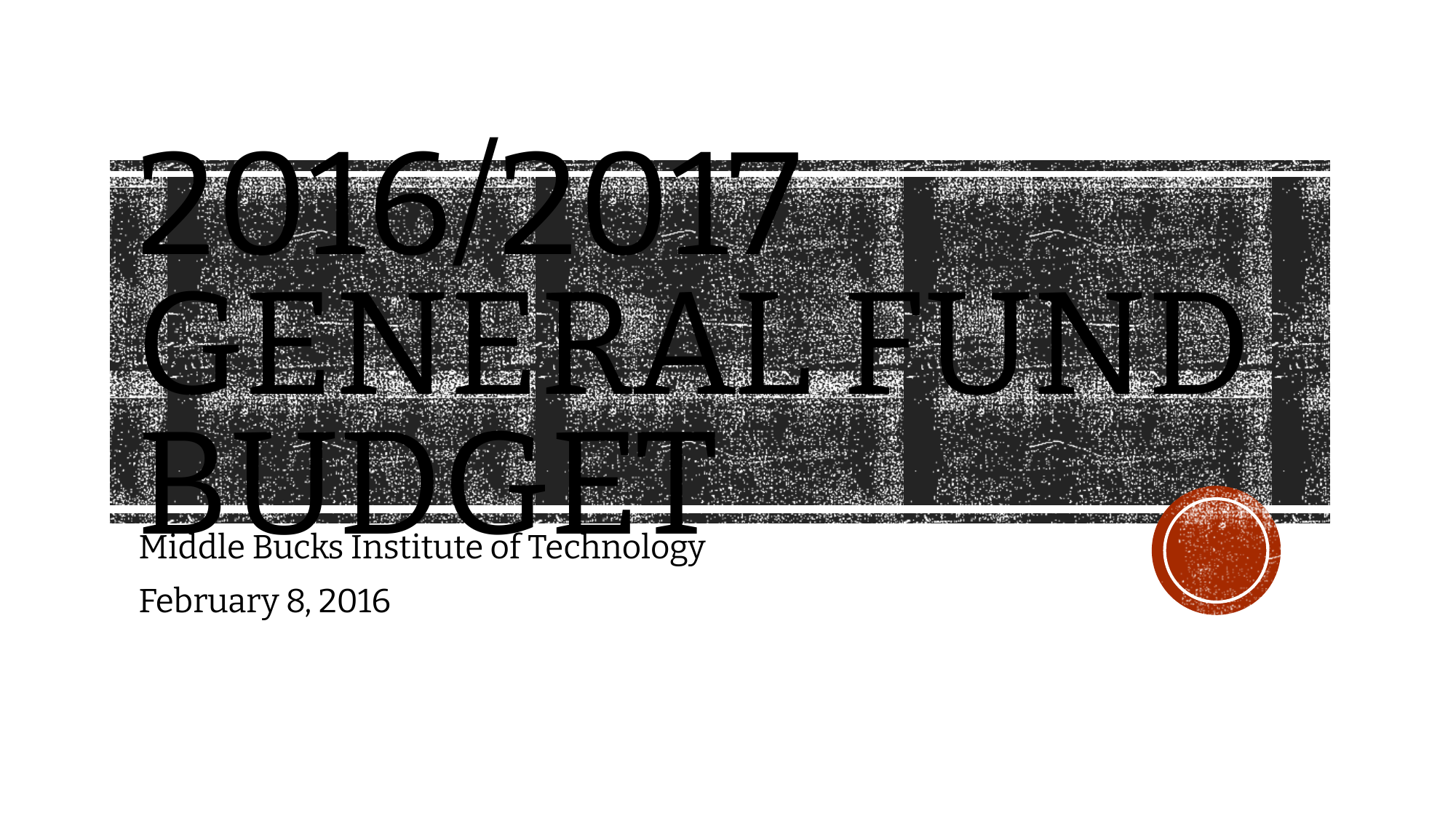

# 2016/2017 General Fund Budget
Middle Bucks Institute of Technology
February 8, 2016